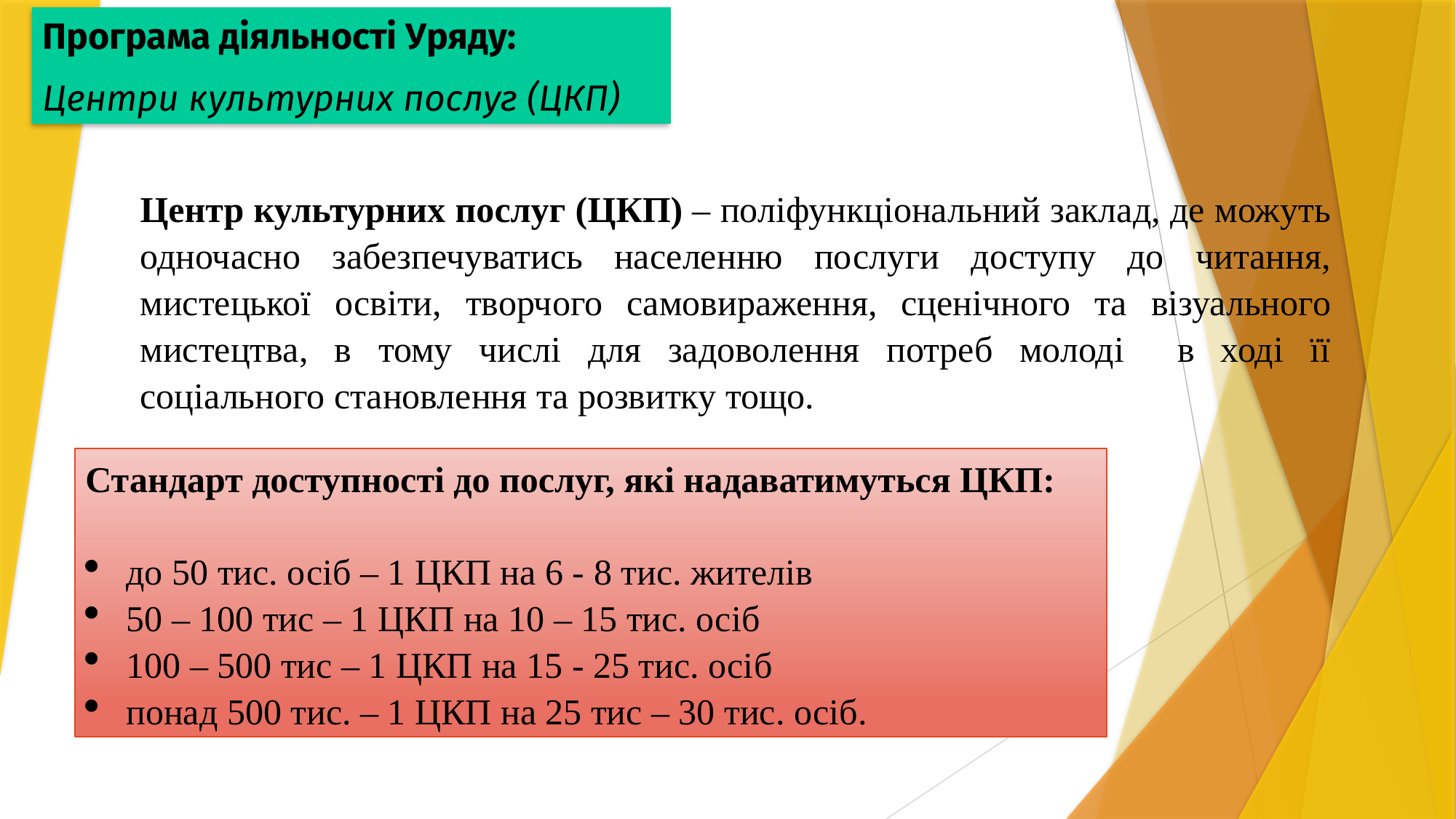

Програма діяльності Уряду:
Центри культурних послуг (ЦКП)
Центр культурних послуг (ЦКП) – поліфункціональний заклад, де можуть одночасно забезпечуватись населенню послуги доступу до читання, мистецької освіти, творчого самовираження, сценічного та візуального мистецтва, в тому числі для задоволення потреб молоді  в ході її соціального становлення та розвитку тощо.
Стандарт доступності до послуг, які надаватимуться ЦКП:

до 50 тис. осіб – 1 ЦКП на 6 - 8 тис. жителів
50 – 100 тис – 1 ЦКП на 10 – 15 тис. осіб
100 – 500 тис – 1 ЦКП на 15 - 25 тис. осіб
понад 500 тис. – 1 ЦКП на 25 тис – 30 тис. осіб.